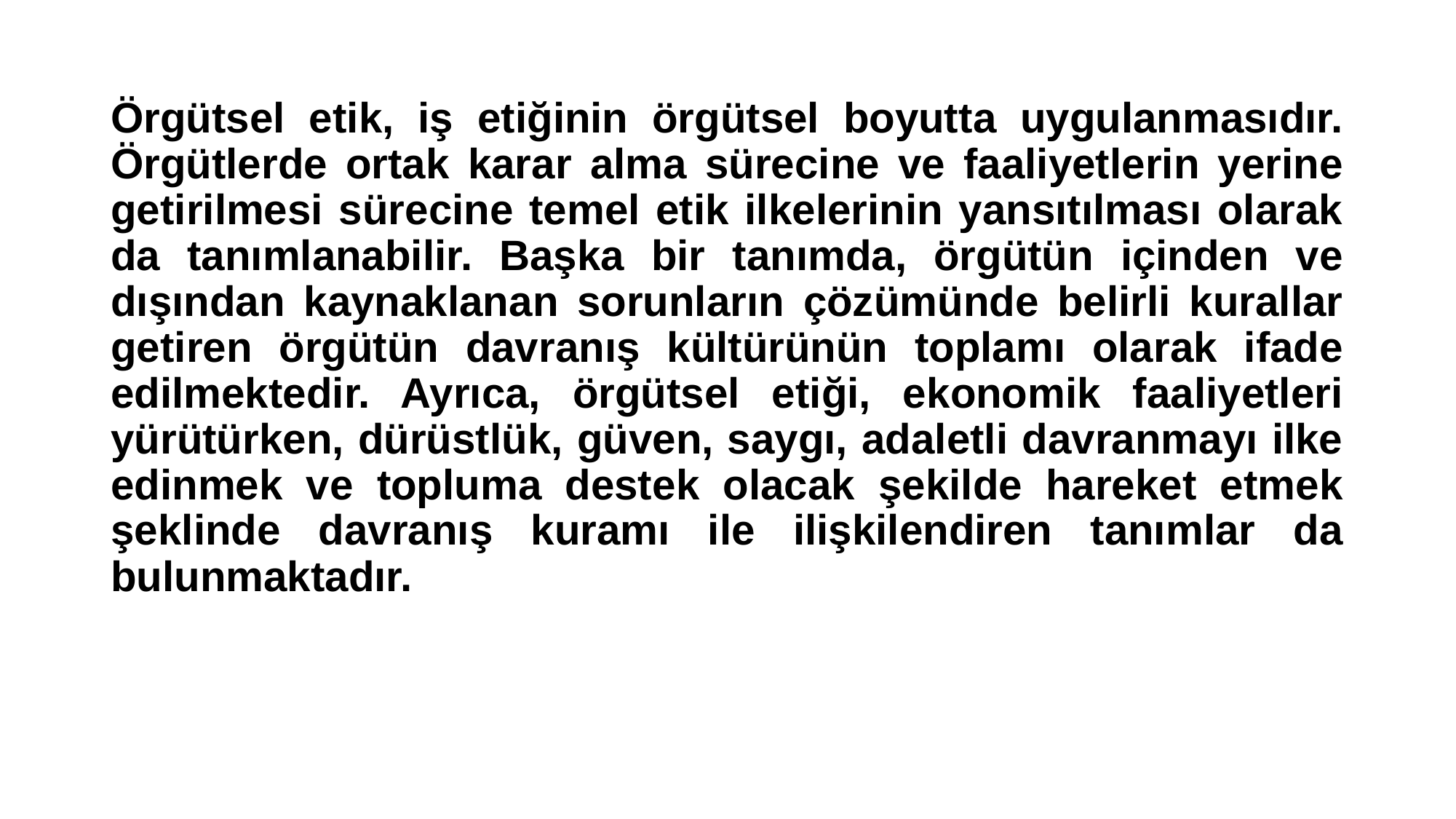

Örgütsel etik, iş etiğinin örgütsel boyutta uygulanmasıdır. Örgütlerde ortak karar alma sürecine ve faaliyetlerin yerine getirilmesi sürecine temel etik ilkelerinin yansıtılması olarak da tanımlanabilir. Başka bir tanımda, örgütün içinden ve dışından kaynaklanan sorunların çözümünde belirli kurallar getiren örgütün davranış kültürünün toplamı olarak ifade edilmektedir. Ayrıca, örgütsel etiği, ekonomik faaliyetleri yürütürken, dürüstlük, güven, saygı, adaletli davranmayı ilke edinmek ve topluma destek olacak şekilde hareket etmek şeklinde davranış kuramı ile ilişkilendiren tanımlar da bulunmaktadır.